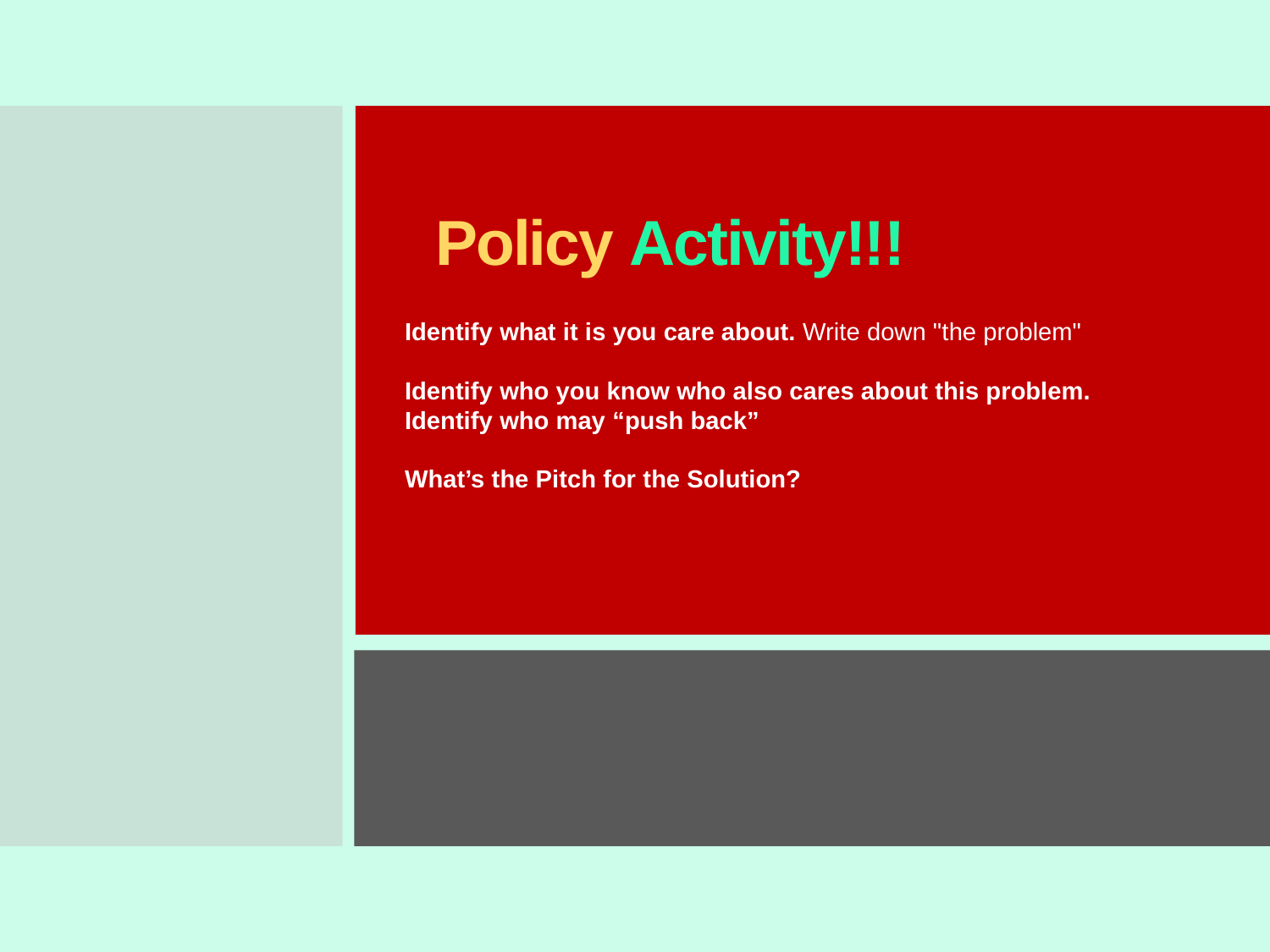

# Policy Activity!!!
Identify what it is you care about. Write down "the problem"
Identify who you know who also cares about this problem.
Identify who may “push back”

What’s the Pitch for the Solution?